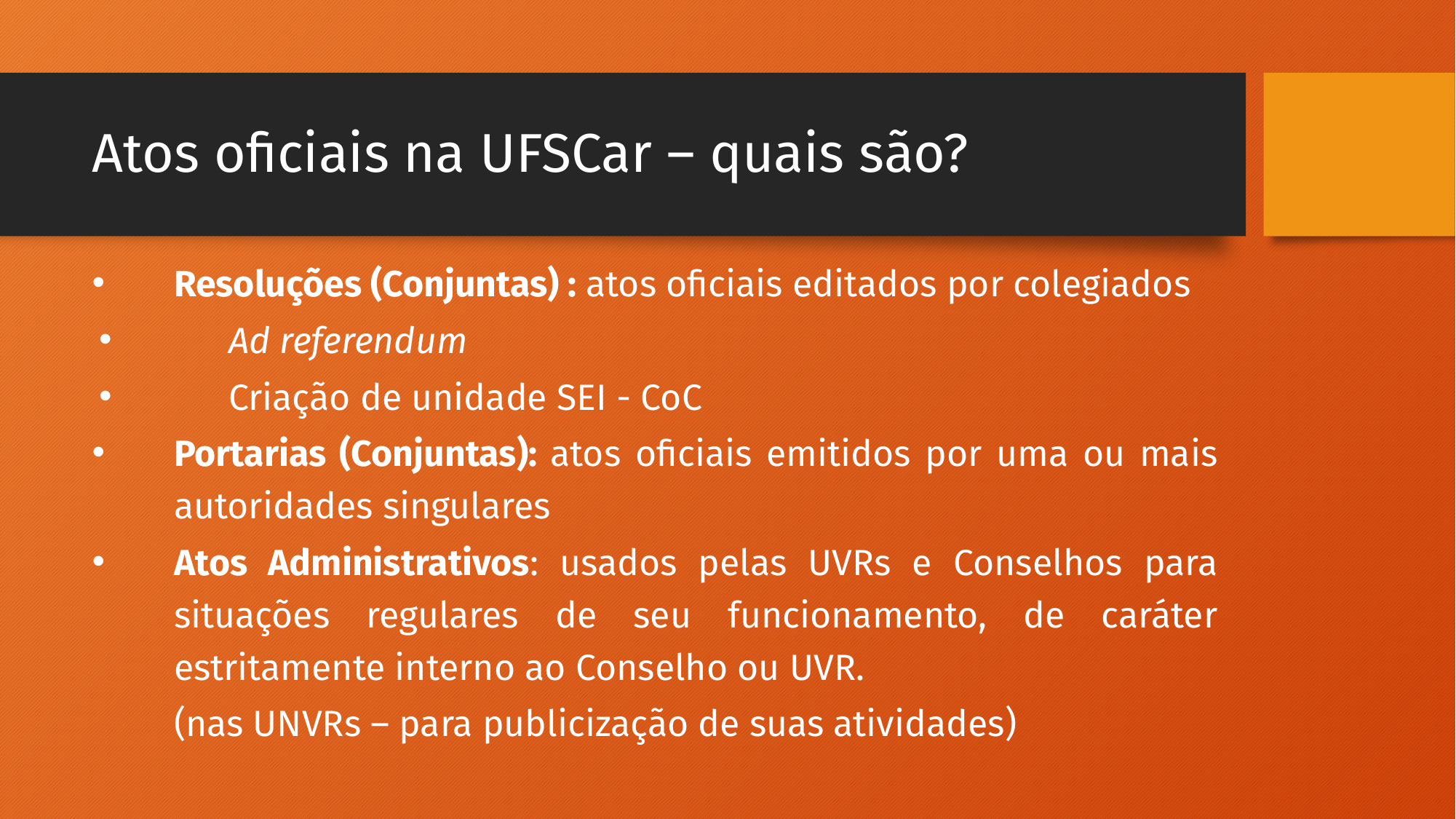

# Atos oficiais na UFSCar – quais são?
Resoluções (Conjuntas) : atos oficiais editados por colegiados
Ad referendum
Criação de unidade SEI - CoC
Portarias (Conjuntas): atos oficiais emitidos por uma ou mais autoridades singulares
Atos Administrativos: usados pelas UVRs e Conselhos para situações regulares de seu funcionamento, de caráter estritamente interno ao Conselho ou UVR.
	(nas UNVRs – para publicização de suas atividades)